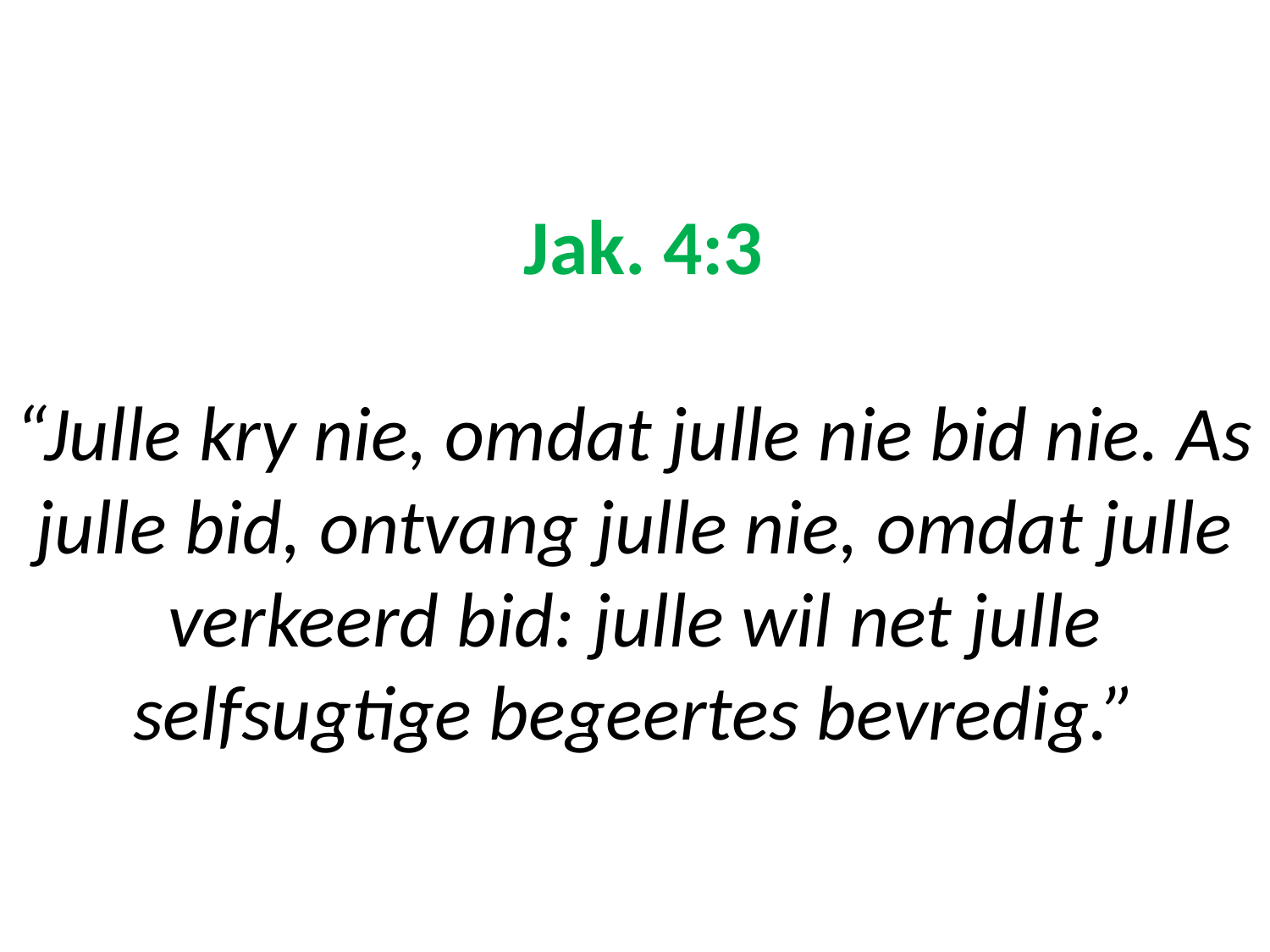

# Jak. 4:3 “Julle kry nie, omdat julle nie bid nie. As julle bid, ontvang julle nie, omdat julle verkeerd bid: julle wil net julle selfsugtige begeertes bevredig.”